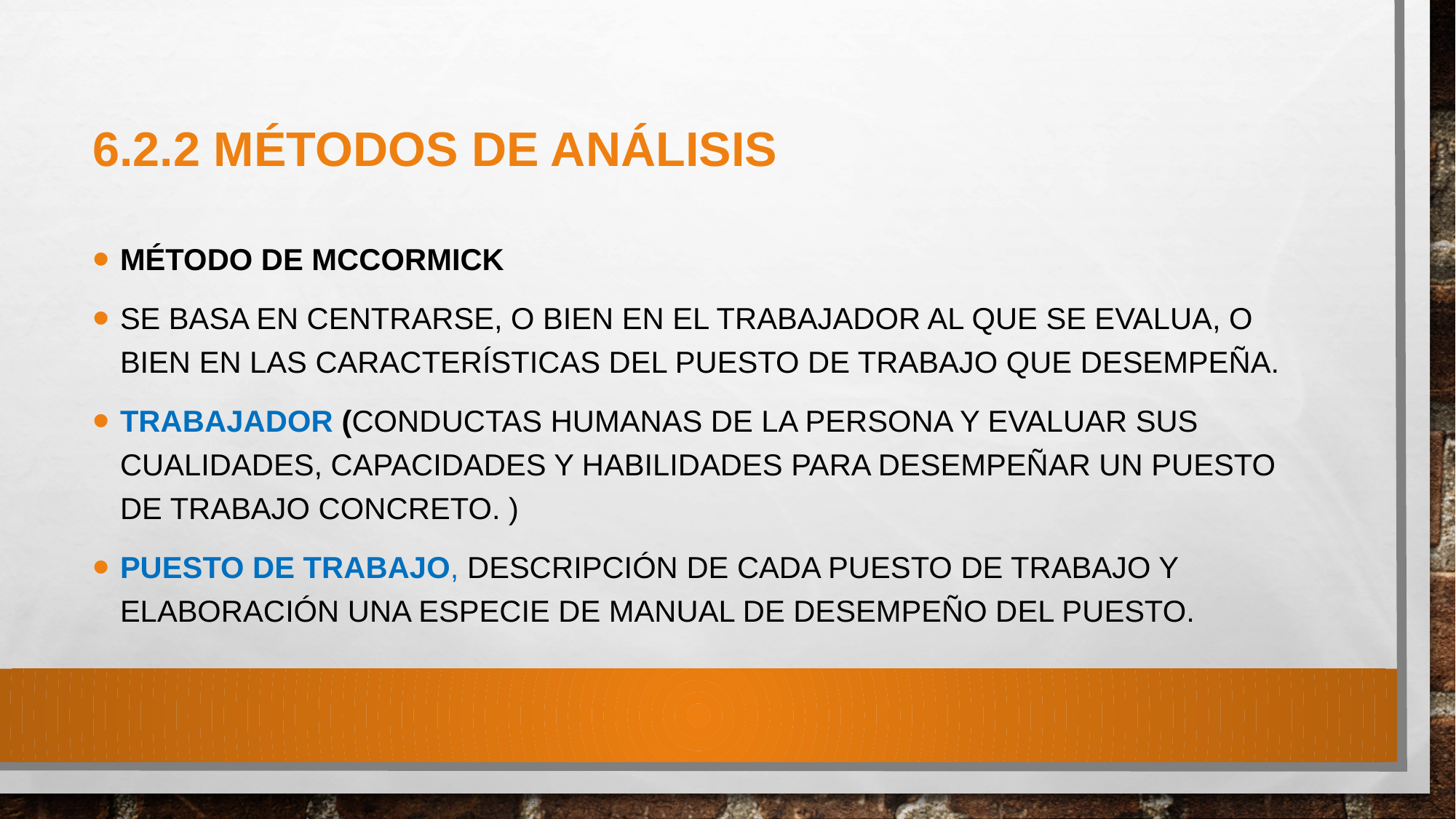

# 6.2.2 Métodos de análisis
Método de McCormick
se basa en centrarse, o bien en el trabajador al que se evalua, o bien en las características del puesto de trabajo que desempeña.
TRABAJADOR (conductas humanas de la persona y evaluar sus cualidades, capacidades y habilidades para desempeñar un puesto de trabajo concreto. )
puesto de trabajo, descripción de cada puesto de trabajo y elaboración una especie de manual de desempeño del puesto.